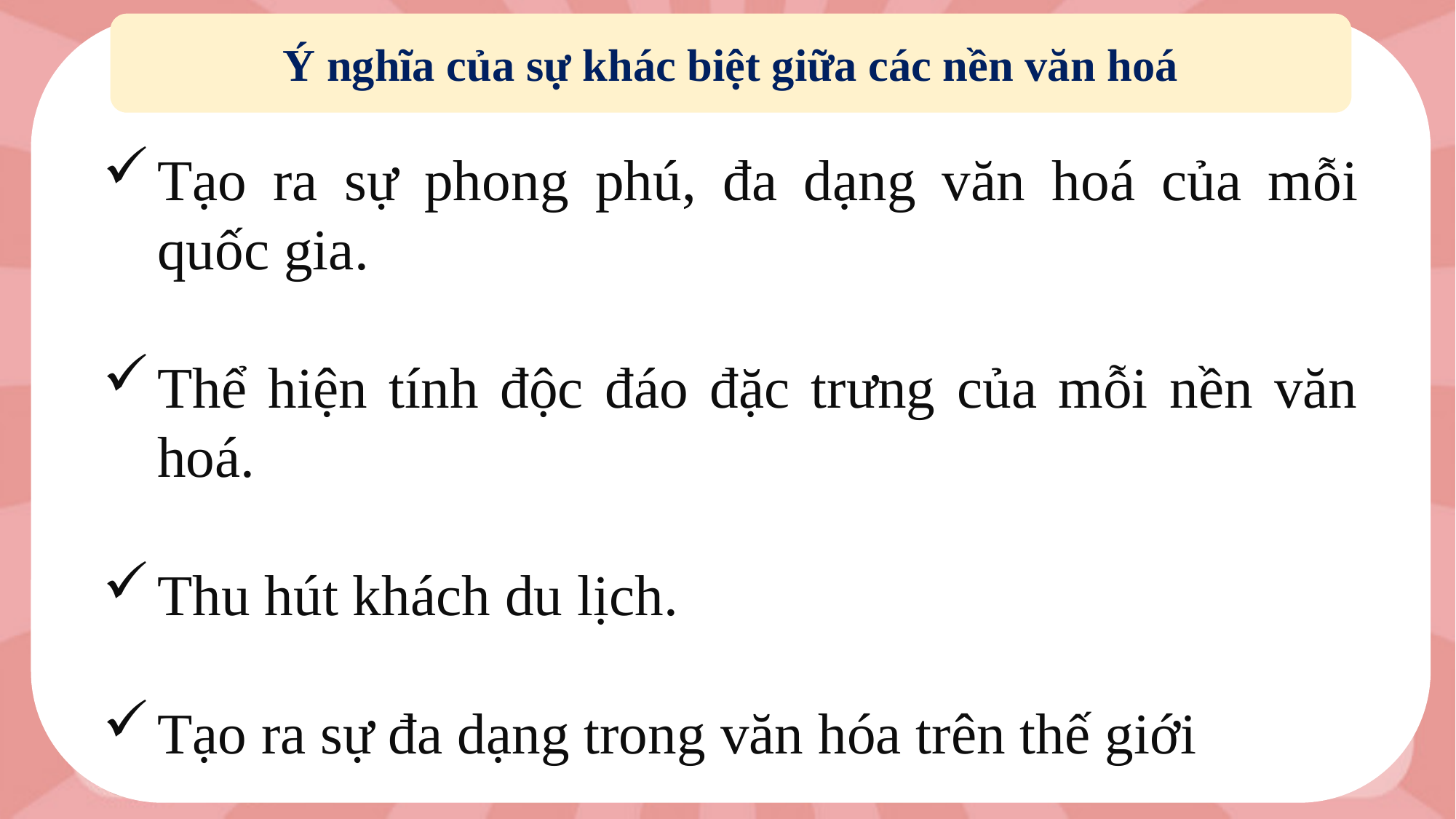

Ý nghĩa của sự khác biệt giữa các nền văn hoá

Tạo ra sự phong phú, đa dạng văn hoá của mỗi quốc gia.

Thể hiện tính độc đáo đặc trưng của mỗi nền văn hoá.

Thu hút khách du lịch.

Tạo ra sự đa dạng trong văn hóa trên thế giới